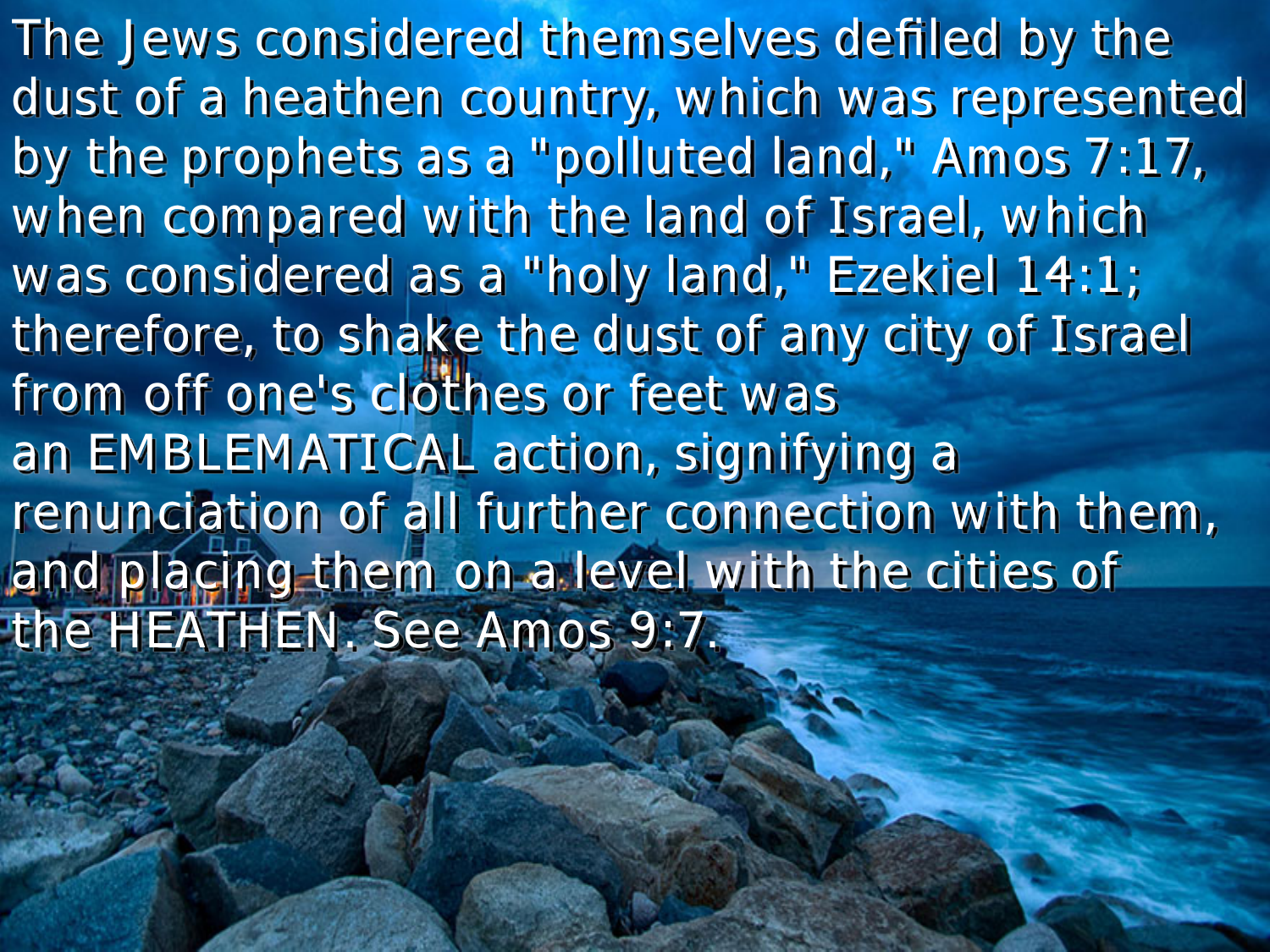

The Jews considered themselves defiled by the dust of a heathen country, which was represented by the prophets as a "polluted land," Amos 7:17, when compared with the land of Israel, which was considered as a "holy land," Ezekiel 14:1; therefore, to shake the dust of any city of Israel from off one's clothes or feet was an EMBLEMATICAL action, signifying a renunciation of all further connection with them, and placing them on a level with the cities of the HEATHEN. See Amos 9:7.